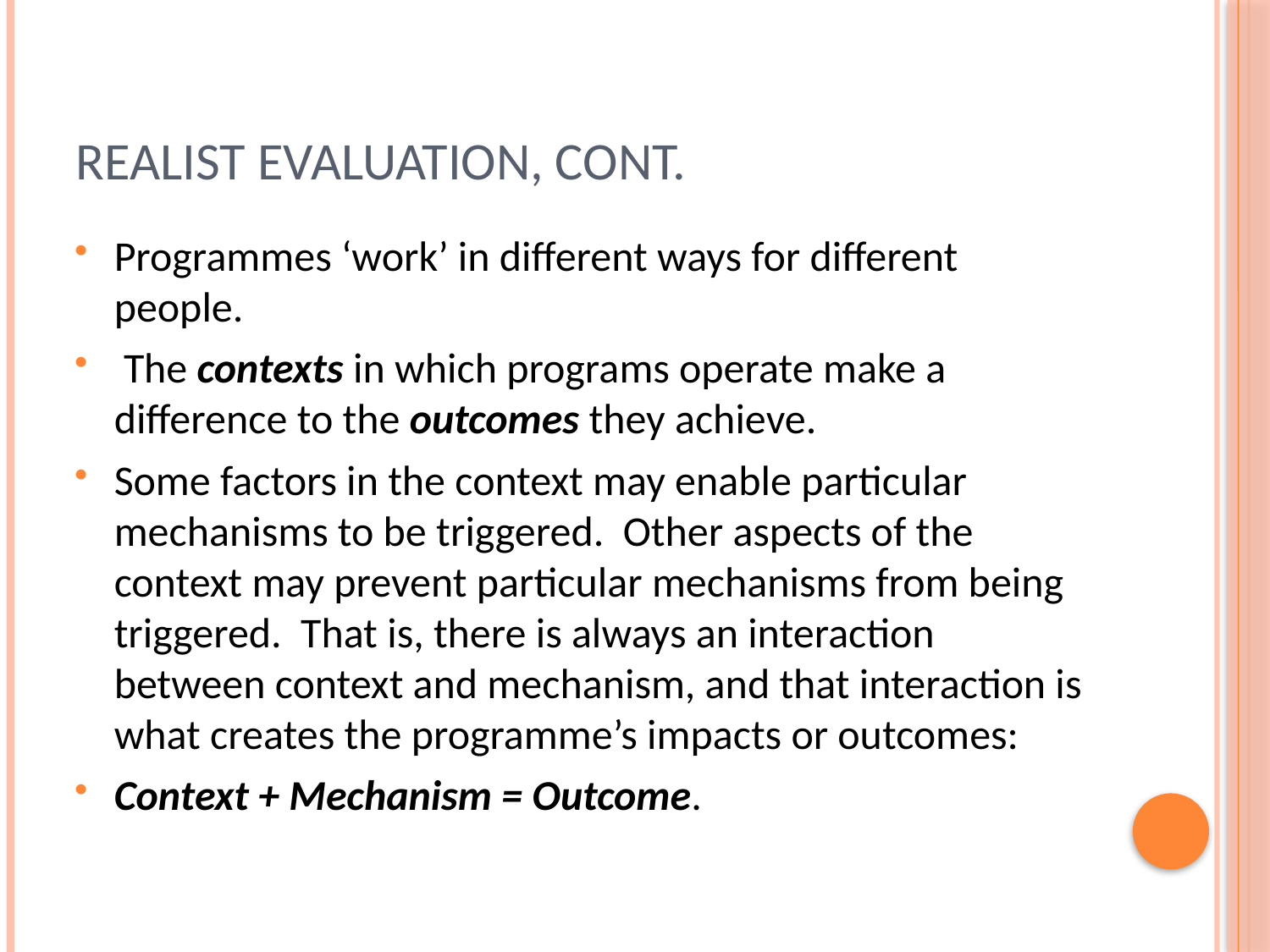

# Realist evaluation, cont.
Programmes ‘work’ in different ways for different people.
 The contexts in which programs operate make a difference to the outcomes they achieve.
Some factors in the context may enable particular mechanisms to be triggered.  Other aspects of the context may prevent particular mechanisms from being triggered.  That is, there is always an interaction between context and mechanism, and that interaction is what creates the programme’s impacts or outcomes:
Context + Mechanism = Outcome.